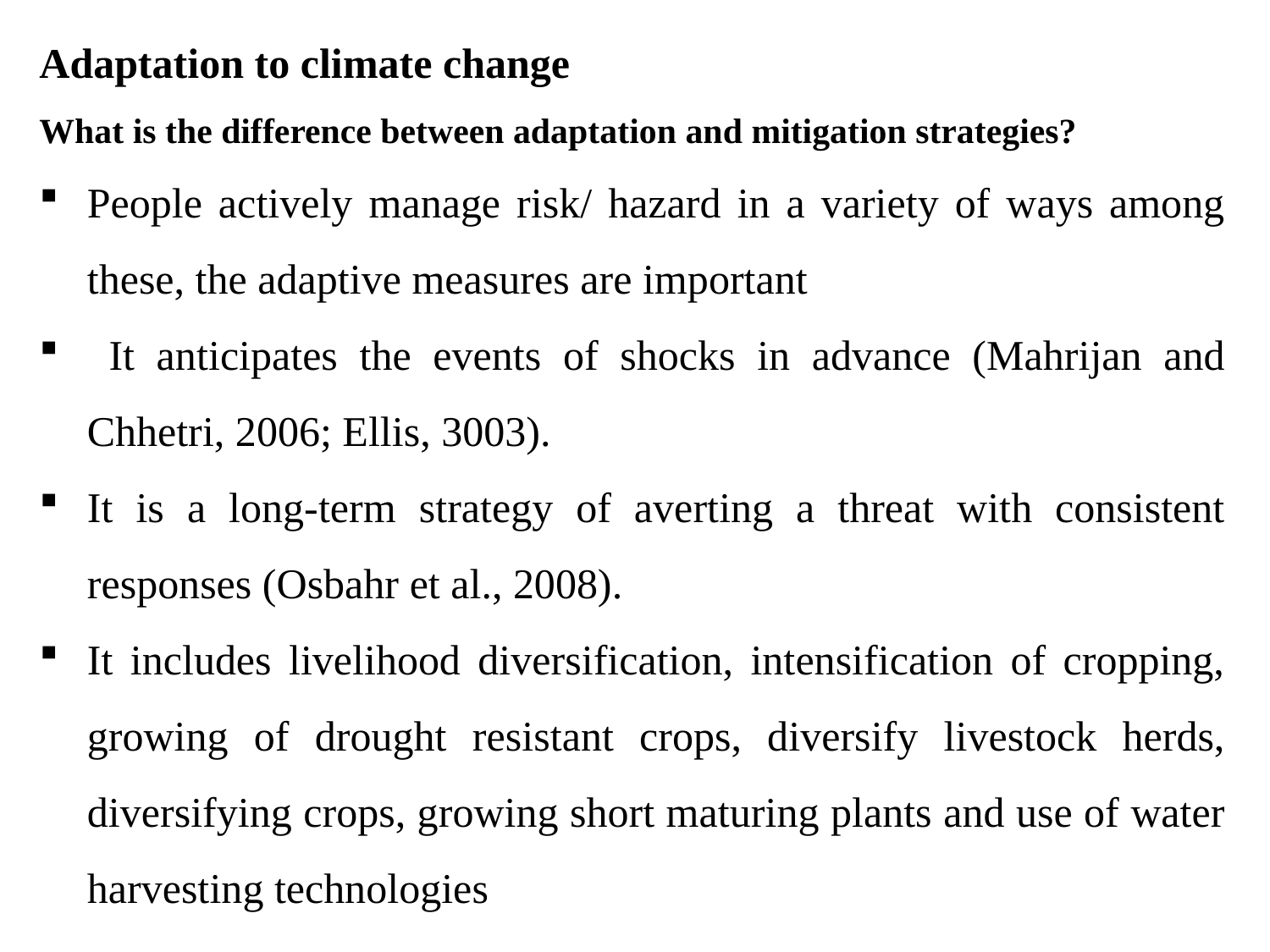

Adaptation to climate change
What is the difference between adaptation and mitigation strategies?
People actively manage risk/ hazard in a variety of ways among these, the adaptive measures are important
 It anticipates the events of shocks in advance (Mahrijan and Chhetri, 2006; Ellis, 3003).
It is a long-term strategy of averting a threat with consistent responses (Osbahr et al., 2008).
It includes livelihood diversification, intensification of cropping, growing of drought resistant crops, diversify livestock herds, diversifying crops, growing short maturing plants and use of water harvesting technologies